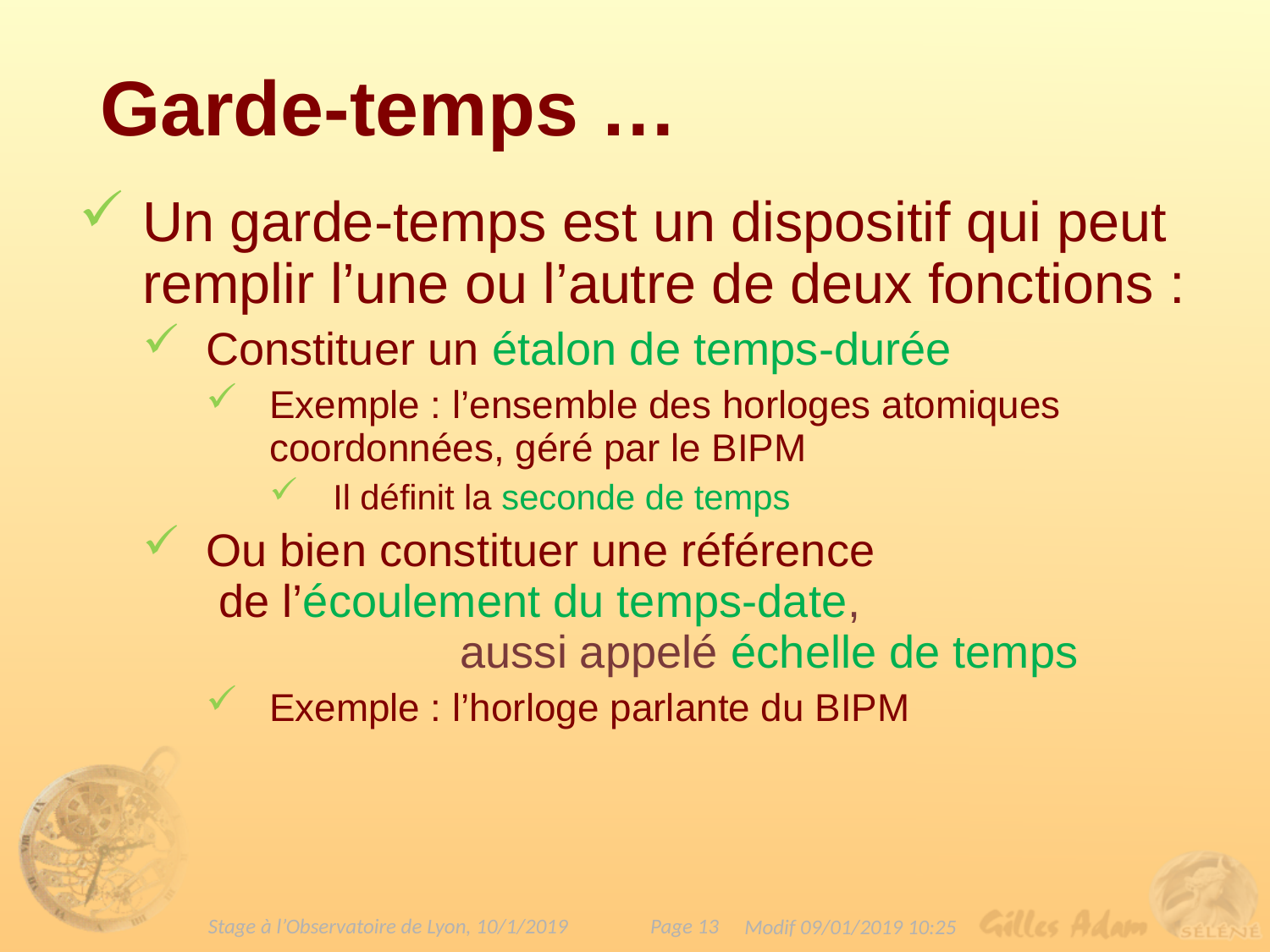

# Garde-temps …
Un garde-temps est un dispositif qui peut remplir l’une ou l’autre de deux fonctions :
Constituer un étalon de temps-durée
Exemple : l’ensemble des horloges atomiques coordonnées, géré par le BIPM
Il définit la seconde de temps
Ou bien constituer une référence
 de l’écoulement du temps-date,
		aussi appelé échelle de temps
Exemple : l’horloge parlante du BIPM

Page 13
Stage à l’Observatoire de Lyon, 10/1/2019
Modif 09/01/2019 10:25